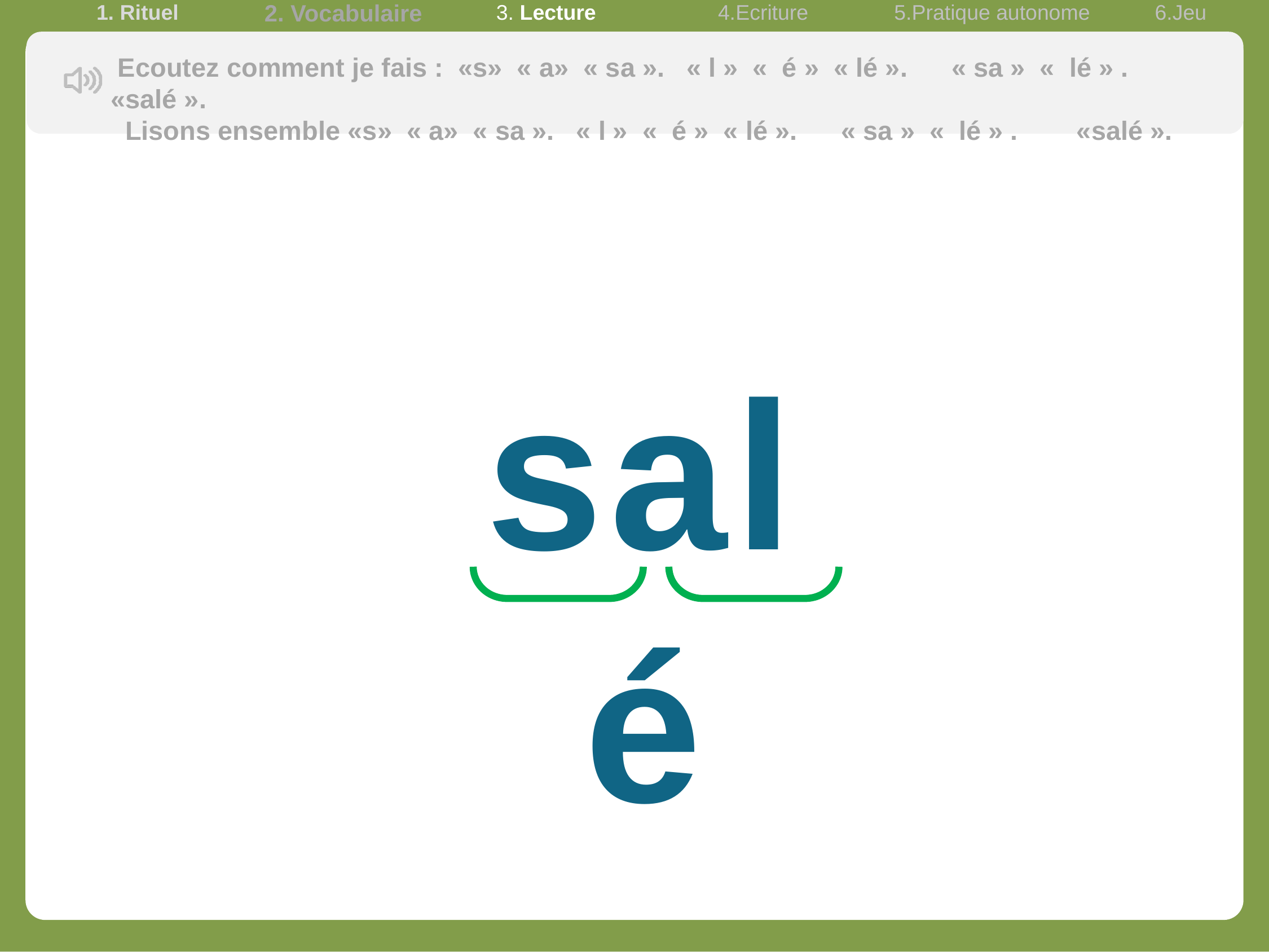

| 1. Rituel | 2. Vocabulaire | 3. Lecture | 4.Ecriture | 5.Pratique autonome | 6.Jeu |
| --- | --- | --- | --- | --- | --- |

 Ecoutez comment je fais :  «s»  « a»  « sa ».   « l »  «  é »  « lé ».      « sa »  «  lé » .        «salé ».
  Lisons ensemble «s»  « a»  « sa ».   « l »  «  é »  « lé ».      « sa »  «  lé » .        «salé ».

salé